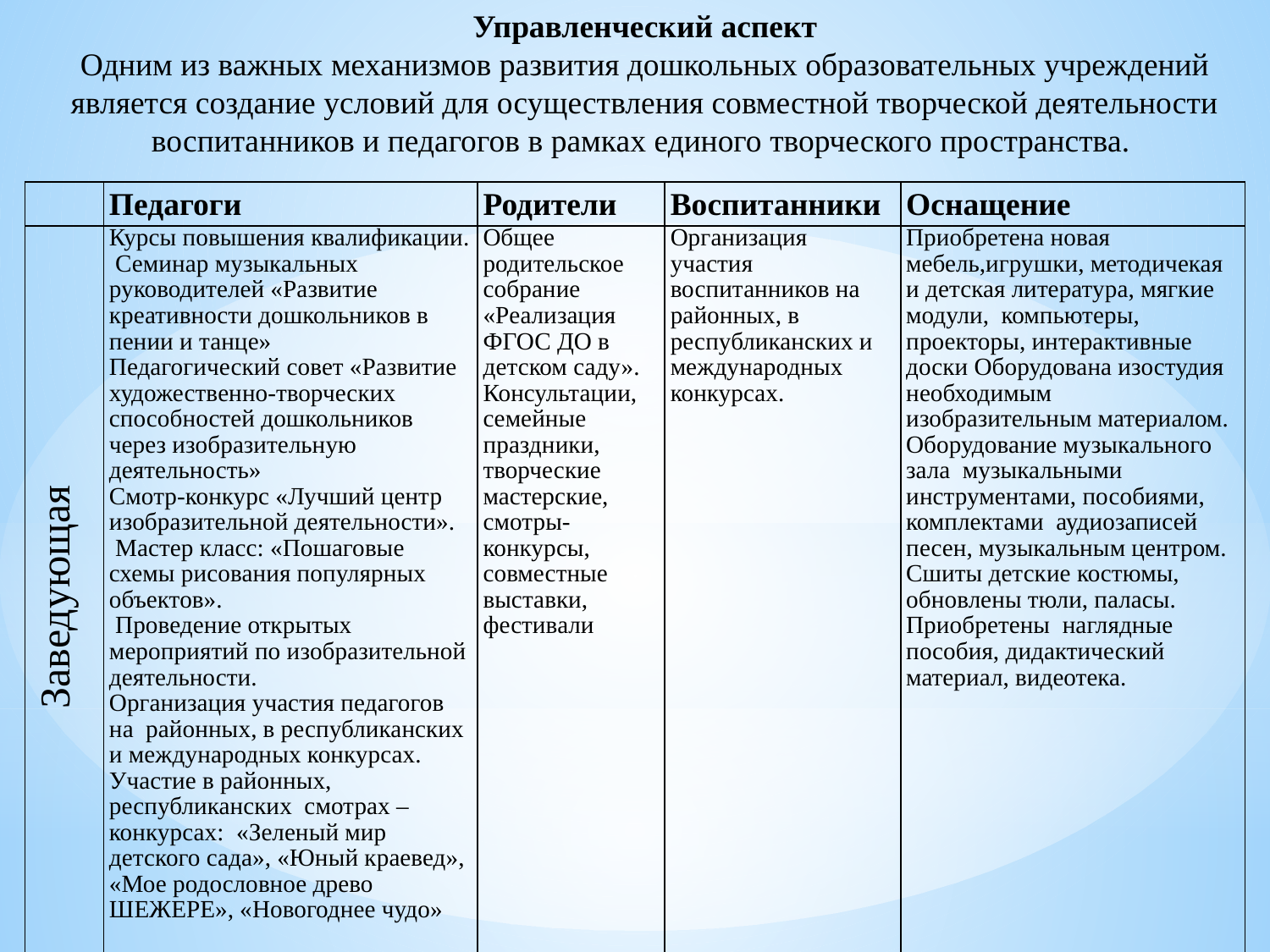

Управленческий аспект
Одним из важных механизмов развития дошкольных образовательных учреждений является создание условий для осуществления совместной творческой деятельности воспитанников и педагогов в рамках единого творческого пространства.
|  | Педагоги | Родители | Воспитанники | Оснащение |
| --- | --- | --- | --- | --- |
| Заведующая | Курсы повышения квалификации. Семинар музыкальных руководителей «Развитие креативности дошкольников в пении и танце» Педагогический совет «Развитие художественно-творческих способностей дошкольников через изобразительную деятельность» Смотр-конкурс «Лучший центр изобразительной деятельности». Мастер класс: «Пошаговые схемы рисования популярных объектов». Проведение открытых мероприятий по изобразительной деятельности. Организация участия педагогов на районных, в республиканских и международных конкурсах. Участие в районных, республиканских смотрах – конкурсах: «Зеленый мир детского сада», «Юный краевед», «Мое родословное древо ШЕЖЕРЕ», «Новогоднее чудо» | Общее родительское собрание «Реализация ФГОС ДО в детском саду». Консультации, семейные праздники, творческие мастерские, смотры-конкурсы, совместные выставки, фестивали | Организация участия воспитанников на районных, в республиканских и международных конкурсах. | Приобретена новая мебель,игрушки, методичекая и детская литература, мягкие модули, компьютеры, проекторы, интерактивные доски Оборудована изостудия необходимым изобразительным материалом. Оборудование музыкального зала музыкальными инструментами, пособиями, комплектами аудиозаписей песен, музыкальным центром. Сшиты детские костюмы, обновлены тюли, паласы. Приобретены наглядные пособия, дидактический материал, видеотека. |